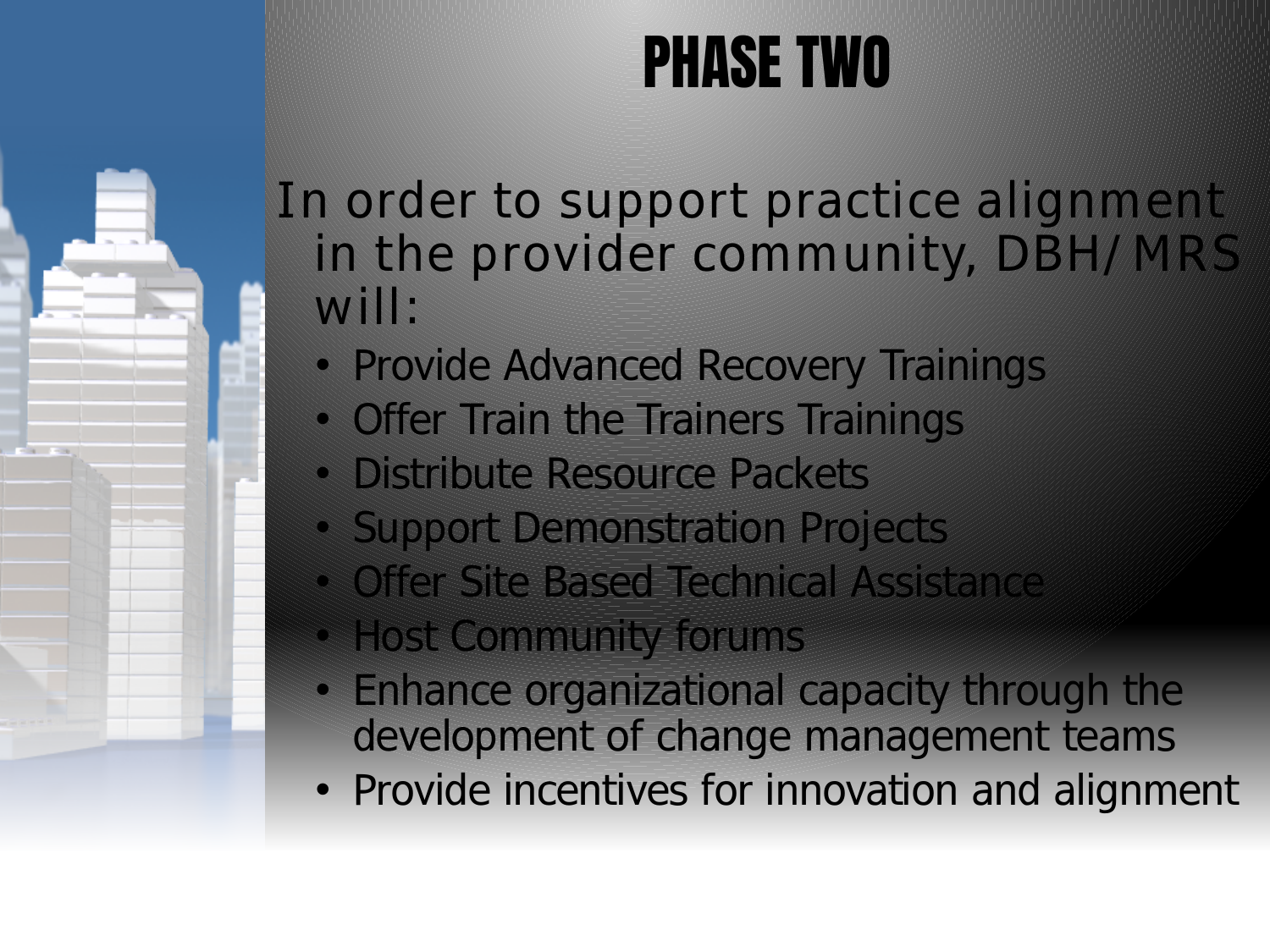

PHASE TWO
In order to support practice alignment in the provider community, DBH/MRS will:
Provide Advanced Recovery Trainings
Offer Train the Trainers Trainings
Distribute Resource Packets
Support Demonstration Projects
Offer Site Based Technical Assistance
Host Community forums
Enhance organizational capacity through the development of change management teams
Provide incentives for innovation and alignment